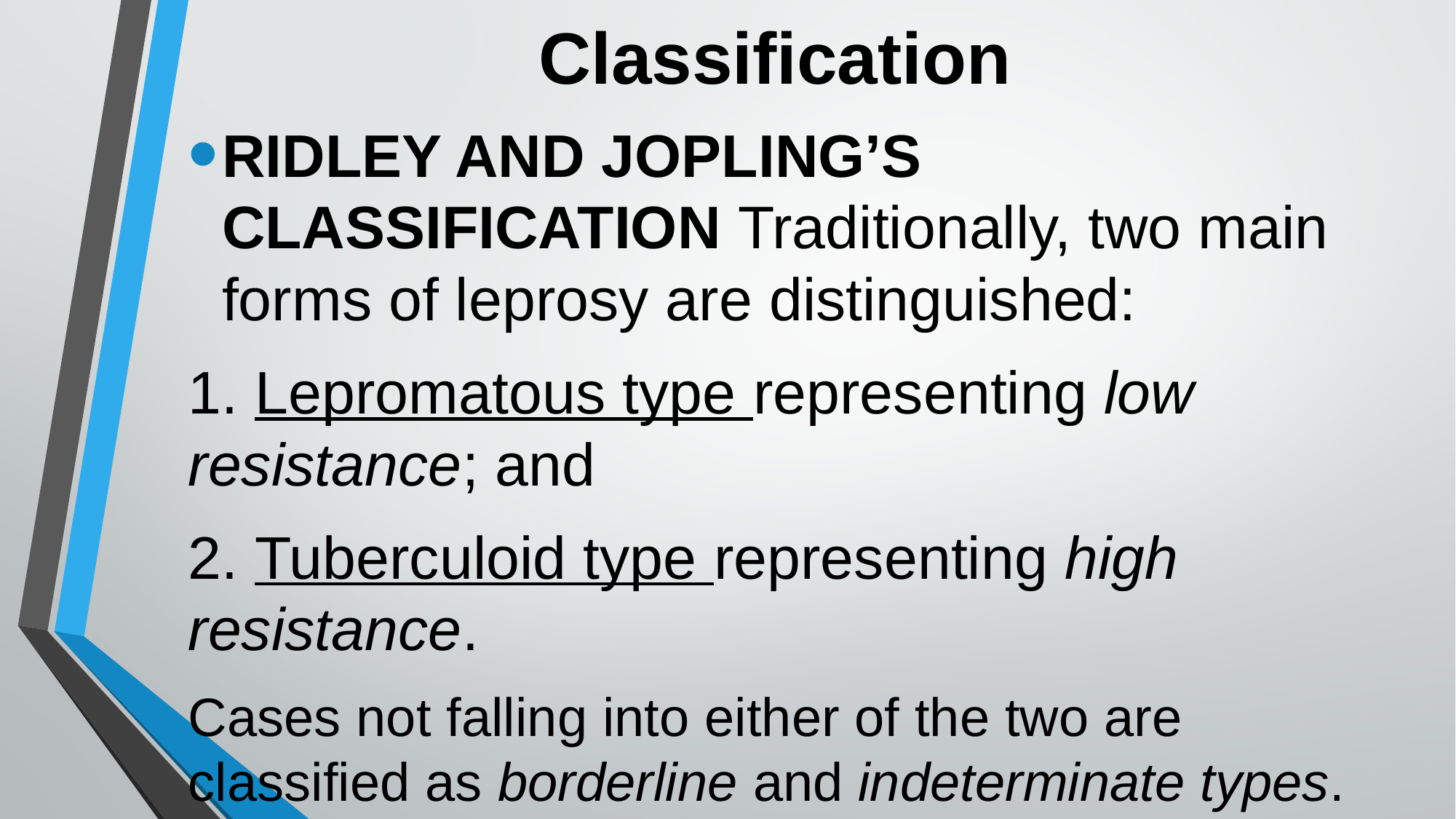

# Classification
RIDLEY AND JOPLING’S CLASSIFICATION Traditionally, two main forms of leprosy are distinguished:
1. Lepromatous type representing low resistance; and
2. Tuberculoid type representing high resistance.
Cases not falling into either of the two are classified as borderline and indeterminate types.